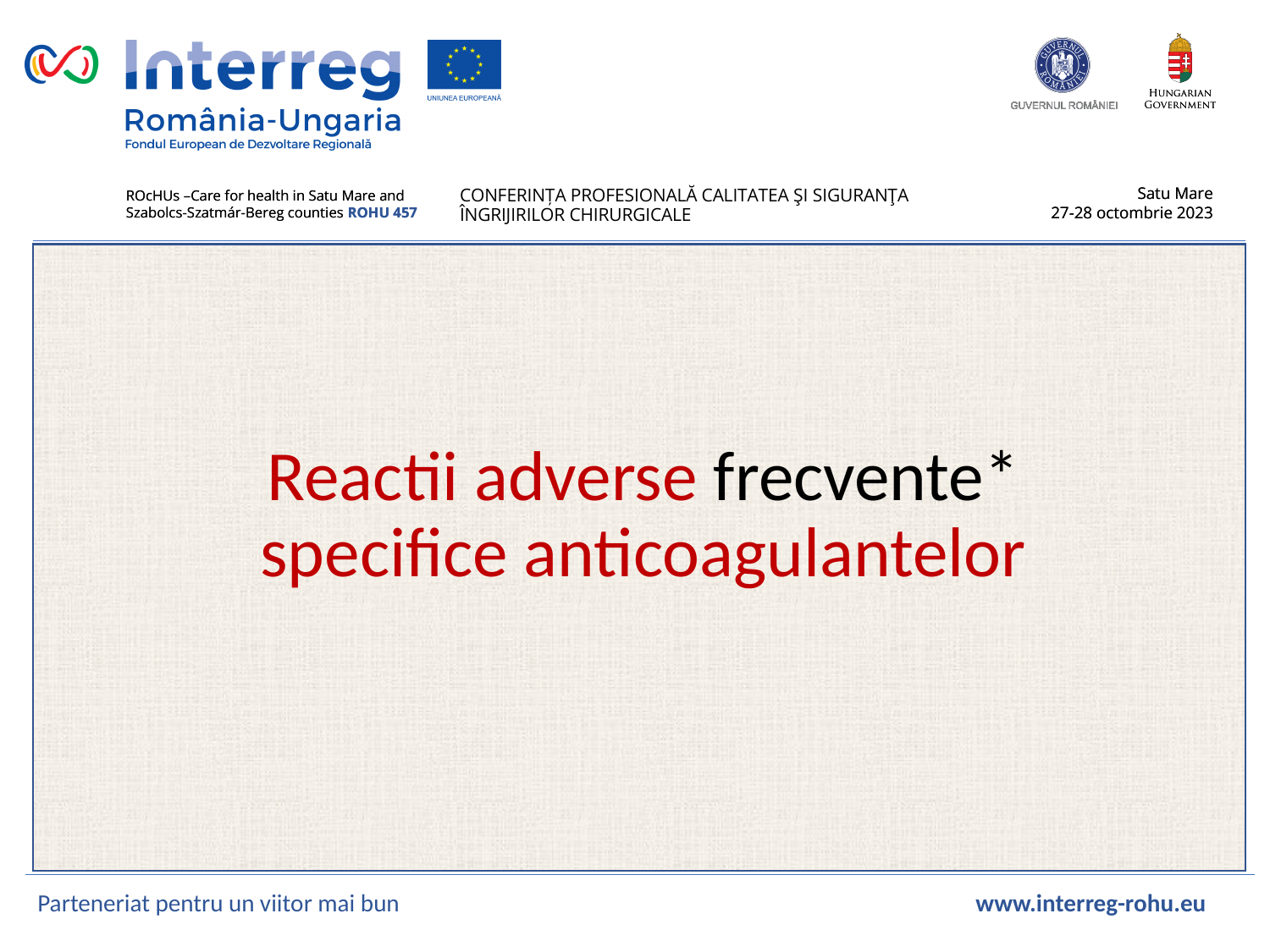

Reactii adverse frecvente*
specifice anticoagulantelor
Parteneriat pentru un viitor mai bun                                                                                www.interreg-rohu.eu